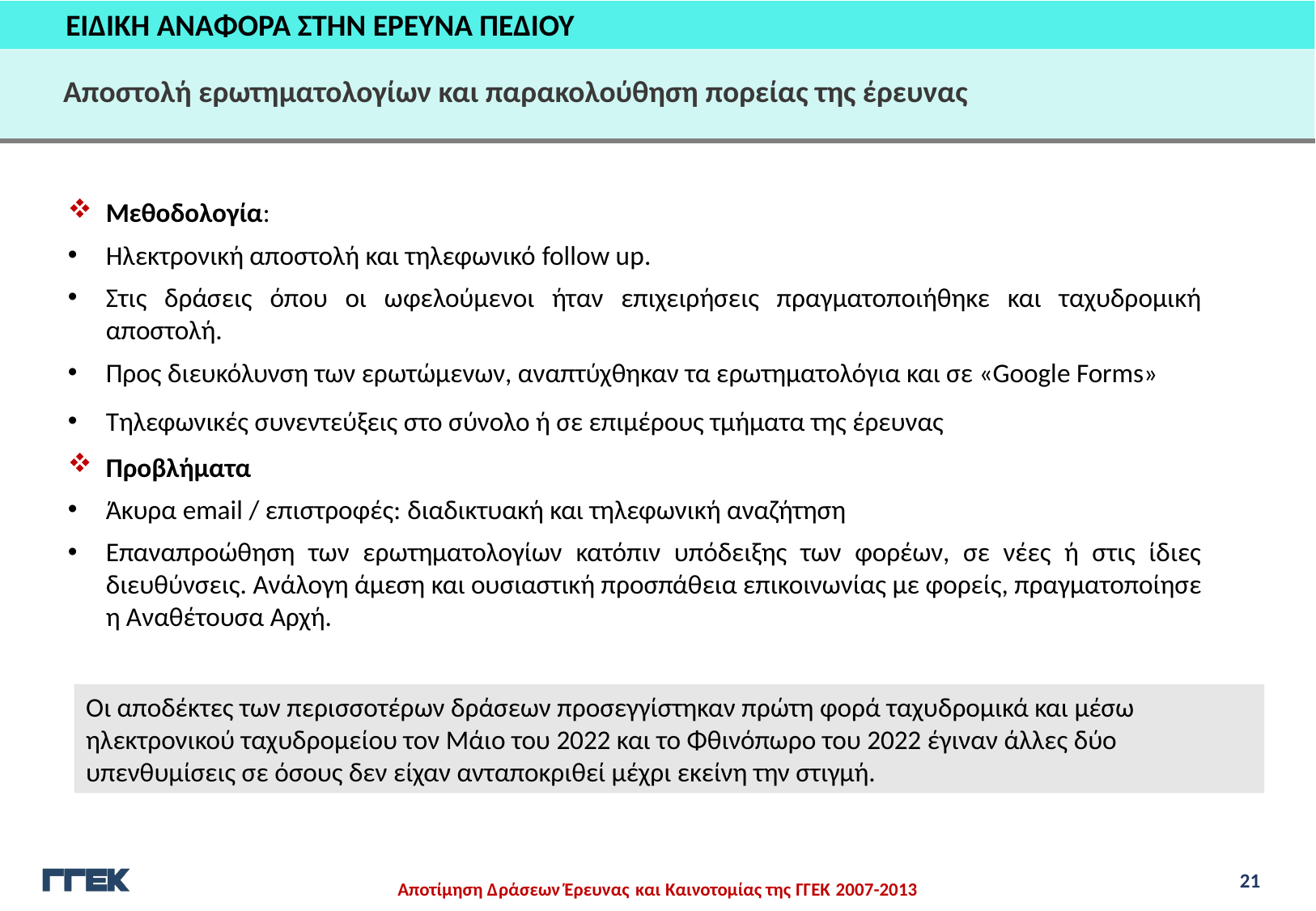

ΕΙΔΙΚΗ ΑΝΑΦΟΡΑ ΣΤΗΝ ΕΡΕΥΝΑ ΠΕΔΙΟΥ
Αποστολή ερωτηματολογίων και παρακολούθηση πορείας της έρευνας
Μεθοδολογία:
Ηλεκτρονική αποστολή και τηλεφωνικό follow up.
Στις δράσεις όπου οι ωφελούμενοι ήταν επιχειρήσεις πραγματοποιήθηκε και ταχυδρομική αποστολή.
Προς διευκόλυνση των ερωτώμενων, αναπτύχθηκαν τα ερωτηματολόγια και σε «Google Forms»
Τηλεφωνικές συνεντεύξεις στο σύνολο ή σε επιμέρους τμήματα της έρευνας
Προβλήματα
Άκυρα email / επιστροφές: διαδικτυακή και τηλεφωνική αναζήτηση
Επαναπροώθηση των ερωτηματολογίων κατόπιν υπόδειξης των φορέων, σε νέες ή στις ίδιες διευθύνσεις. Ανάλογη άμεση και ουσιαστική προσπάθεια επικοινωνίας με φορείς, πραγματοποίησε η Αναθέτουσα Αρχή.
Οι αποδέκτες των περισσοτέρων δράσεων προσεγγίστηκαν πρώτη φορά ταχυδρομικά και μέσω ηλεκτρονικού ταχυδρομείου τον Μάιο του 2022 και το Φθινόπωρο του 2022 έγιναν άλλες δύο υπενθυμίσεις σε όσους δεν είχαν ανταποκριθεί μέχρι εκείνη την στιγμή.